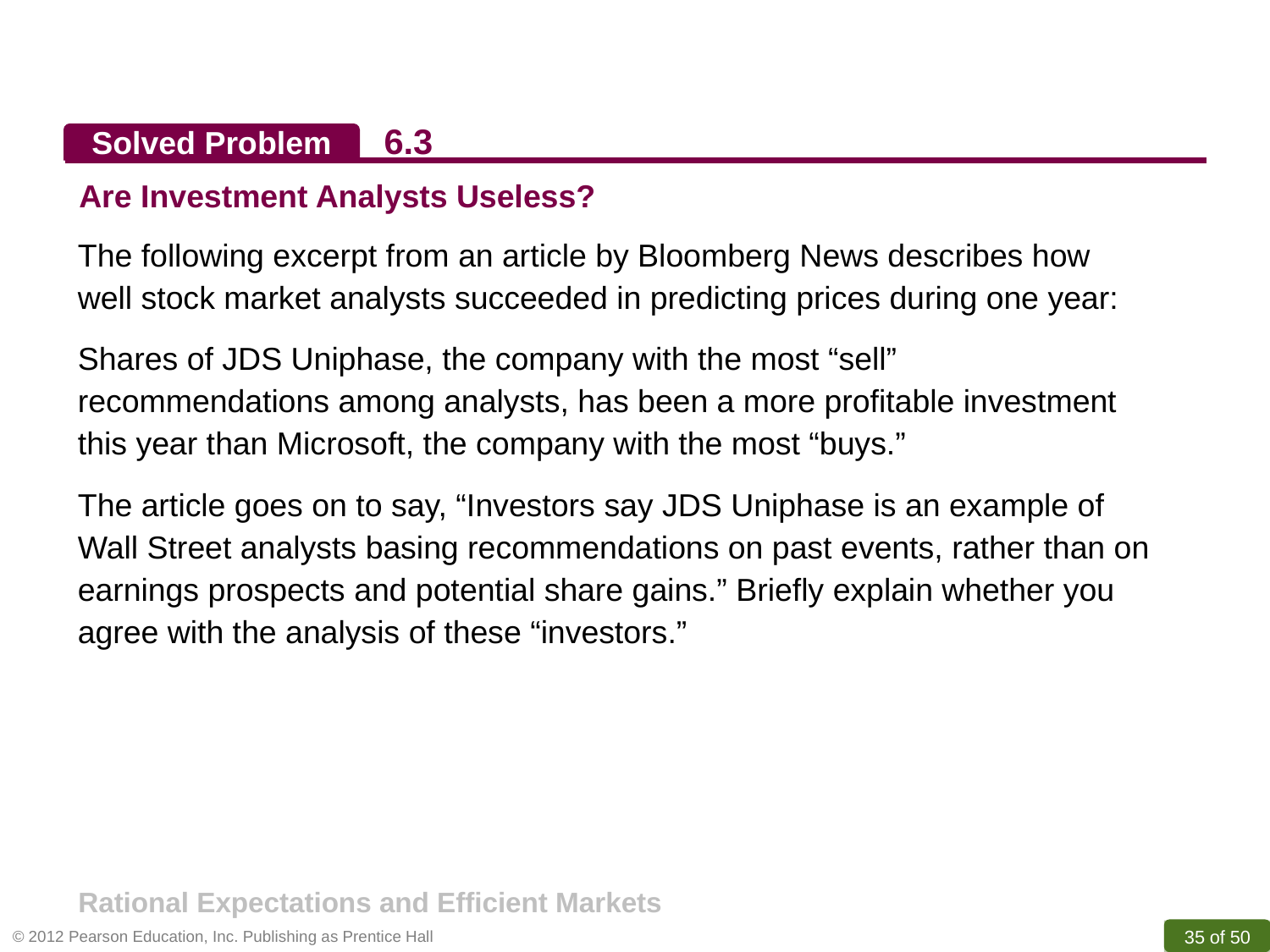

6.3
Solved Problem

Are Investment Analysts Useless?
The following excerpt from an article by Bloomberg News describes how well stock market analysts succeeded in predicting prices during one year:

Shares of JDS Uniphase, the company with the most “sell” recommendations among analysts, has been a more profitable investment this year than Microsoft, the company with the most “buys.”

The article goes on to say, “Investors say JDS Uniphase is an example of Wall Street analysts basing recommendations on past events, rather than on earnings prospects and potential share gains.” Briefly explain whether you agree with the analysis of these “investors.”
Rational Expectations and Efficient Markets